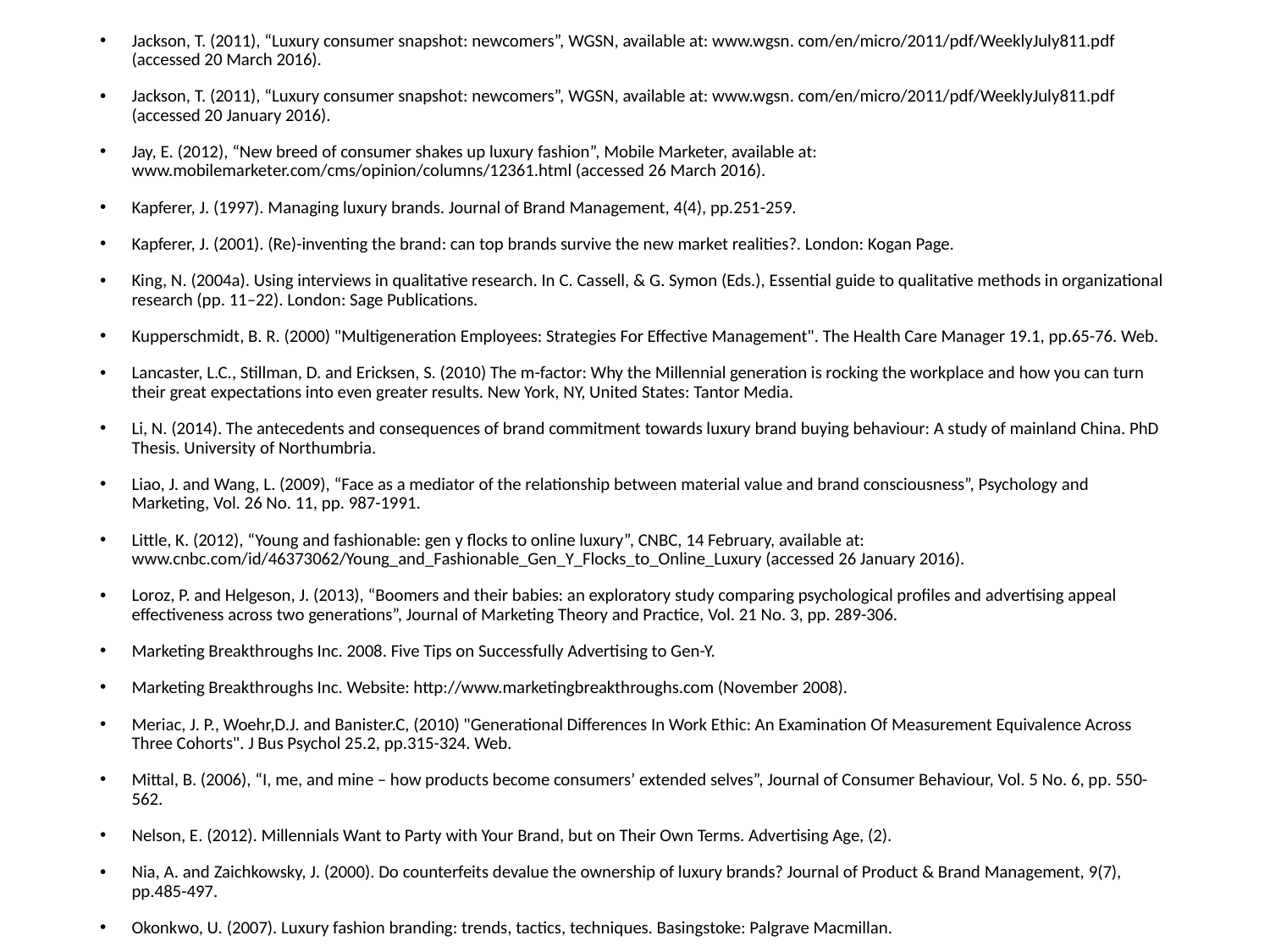

Jackson, T. (2011), “Luxury consumer snapshot: newcomers”, WGSN, available at: www.wgsn. com/en/micro/2011/pdf/WeeklyJuly811.pdf (accessed 20 March 2016).
Jackson, T. (2011), “Luxury consumer snapshot: newcomers”, WGSN, available at: www.wgsn. com/en/micro/2011/pdf/WeeklyJuly811.pdf (accessed 20 January 2016).
Jay, E. (2012), “New breed of consumer shakes up luxury fashion”, Mobile Marketer, available at: www.mobilemarketer.com/cms/opinion/columns/12361.html (accessed 26 March 2016).
Kapferer, J. (1997). Managing luxury brands. Journal of Brand Management, 4(4), pp.251-259.
Kapferer, J. (2001). (Re)-inventing the brand: can top brands survive the new market realities?. London: Kogan Page.
King, N. (2004a). Using interviews in qualitative research. In C. Cassell, & G. Symon (Eds.), Essential guide to qualitative methods in organizational research (pp. 11–22). London: Sage Publications.
Kupperschmidt, B. R. (2000) "Multigeneration Employees: Strategies For Effective Management". The Health Care Manager 19.1, pp.65-76. Web.
Lancaster, L.C., Stillman, D. and Ericksen, S. (2010) The m-factor: Why the Millennial generation is rocking the workplace and how you can turn their great expectations into even greater results. New York, NY, United States: Tantor Media.
Li, N. (2014). The antecedents and consequences of brand commitment towards luxury brand buying behaviour: A study of mainland China. PhD Thesis. University of Northumbria.
Liao, J. and Wang, L. (2009), “Face as a mediator of the relationship between material value and brand consciousness”, Psychology and Marketing, Vol. 26 No. 11, pp. 987-1991.
Little, K. (2012), “Young and fashionable: gen y flocks to online luxury”, CNBC, 14 February, available at: www.cnbc.com/id/46373062/Young_and_Fashionable_Gen_Y_Flocks_to_Online_Luxury (accessed 26 January 2016).
Loroz, P. and Helgeson, J. (2013), “Boomers and their babies: an exploratory study comparing psychological profiles and advertising appeal effectiveness across two generations”, Journal of Marketing Theory and Practice, Vol. 21 No. 3, pp. 289-306.
Marketing Breakthroughs Inc. 2008. Five Tips on Successfully Advertising to Gen-Y.
Marketing Breakthroughs Inc. Website: http://www.marketingbreakthroughs.com (November 2008).
Meriac, J. P., Woehr,D.J. and Banister.C, (2010) "Generational Differences In Work Ethic: An Examination Of Measurement Equivalence Across Three Cohorts". J Bus Psychol 25.2, pp.315-324. Web.
Mittal, B. (2006), “I, me, and mine – how products become consumers’ extended selves”, Journal of Consumer Behaviour, Vol. 5 No. 6, pp. 550-562.
Nelson, E. (2012). Millennials Want to Party with Your Brand, but on Their Own Terms. Advertising Age, (2).
Nia, A. and Zaichkowsky, J. (2000). Do counterfeits devalue the ownership of luxury brands? Journal of Product & Brand Management, 9(7), pp.485-497.
Okonkwo, U. (2007). Luxury fashion branding: trends, tactics, techniques. Basingstoke: Palgrave Macmillan.